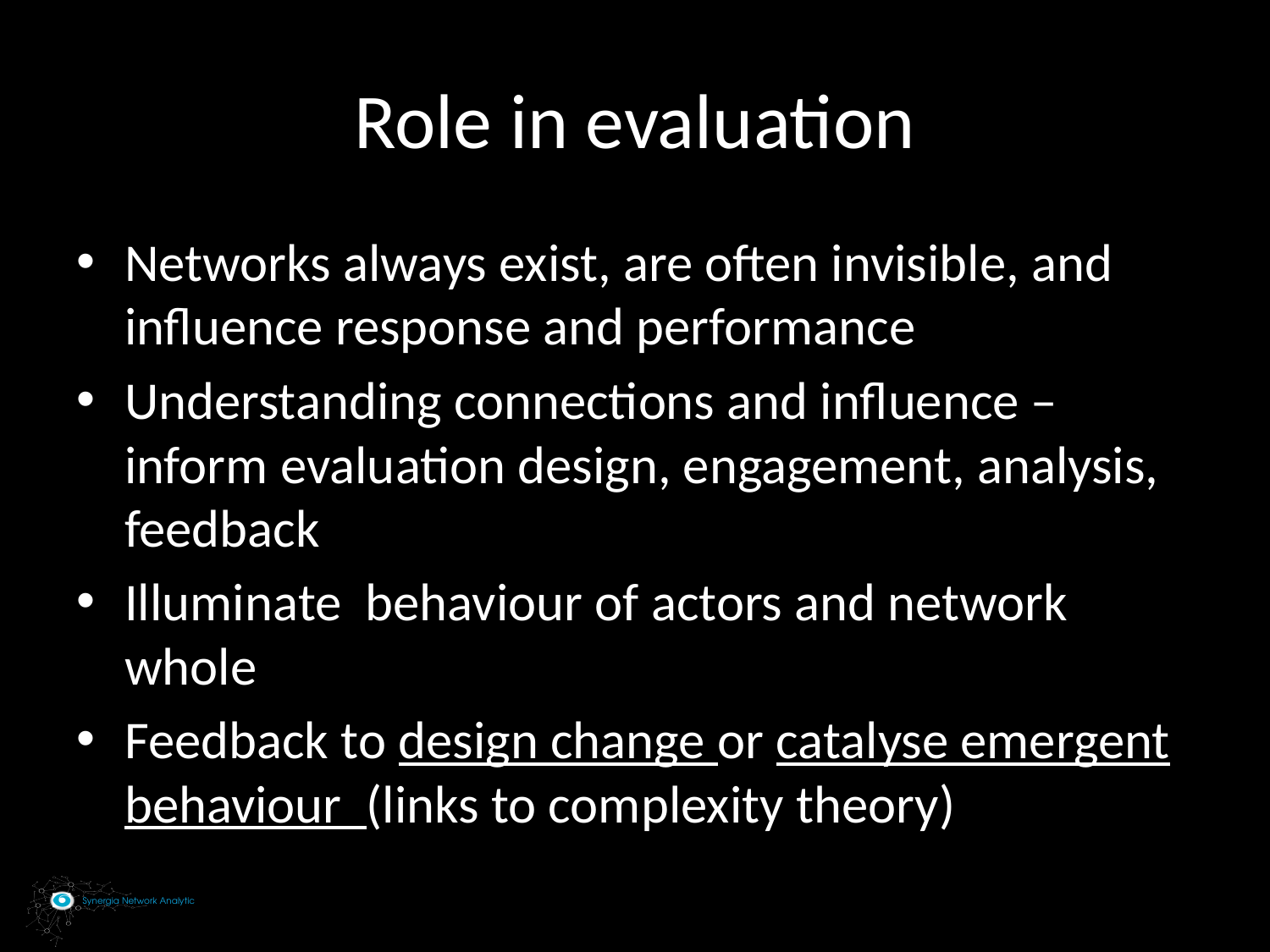

# Role in evaluation
Networks always exist, are often invisible, and influence response and performance
Understanding connections and influence – inform evaluation design, engagement, analysis, feedback
Illuminate  behaviour of actors and network whole
Feedback to design change or catalyse emergent behaviour  (links to complexity theory)